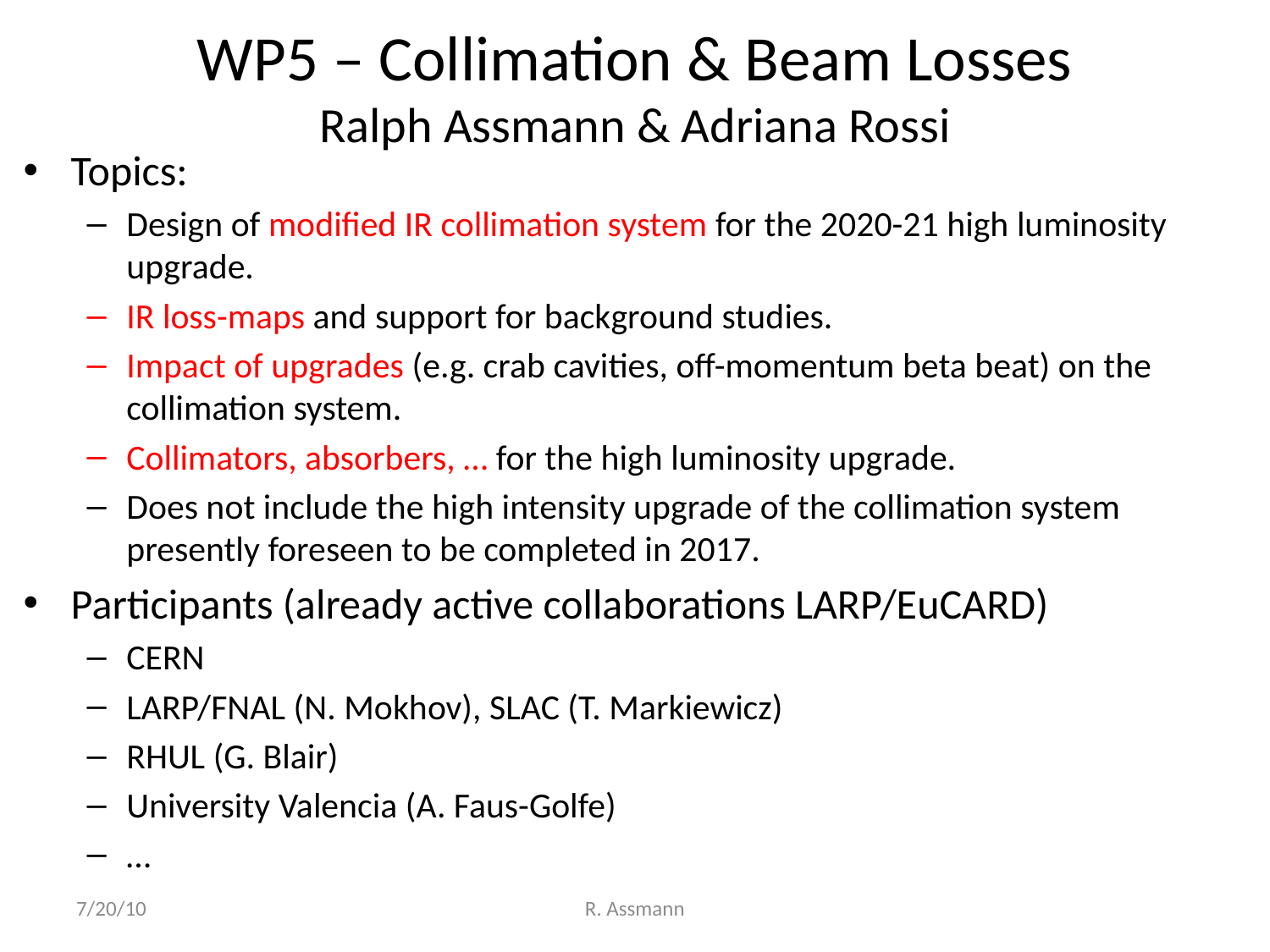

# WP5 – Collimation & Beam Losses Ralph Assmann & Adriana Rossi
Topics:
Design of modified IR collimation system for the 2020-21 high luminosity upgrade.
IR loss-maps and support for background studies.
Impact of upgrades (e.g. crab cavities, off-momentum beta beat) on the collimation system.
Collimators, absorbers, … for the high luminosity upgrade.
Does not include the high intensity upgrade of the collimation system presently foreseen to be completed in 2017.
Participants (already active collaborations LARP/EuCARD)
CERN
LARP/FNAL (N. Mokhov), SLAC (T. Markiewicz)
RHUL (G. Blair)
University Valencia (A. Faus-Golfe)
…

7/20/10
R. Assmann